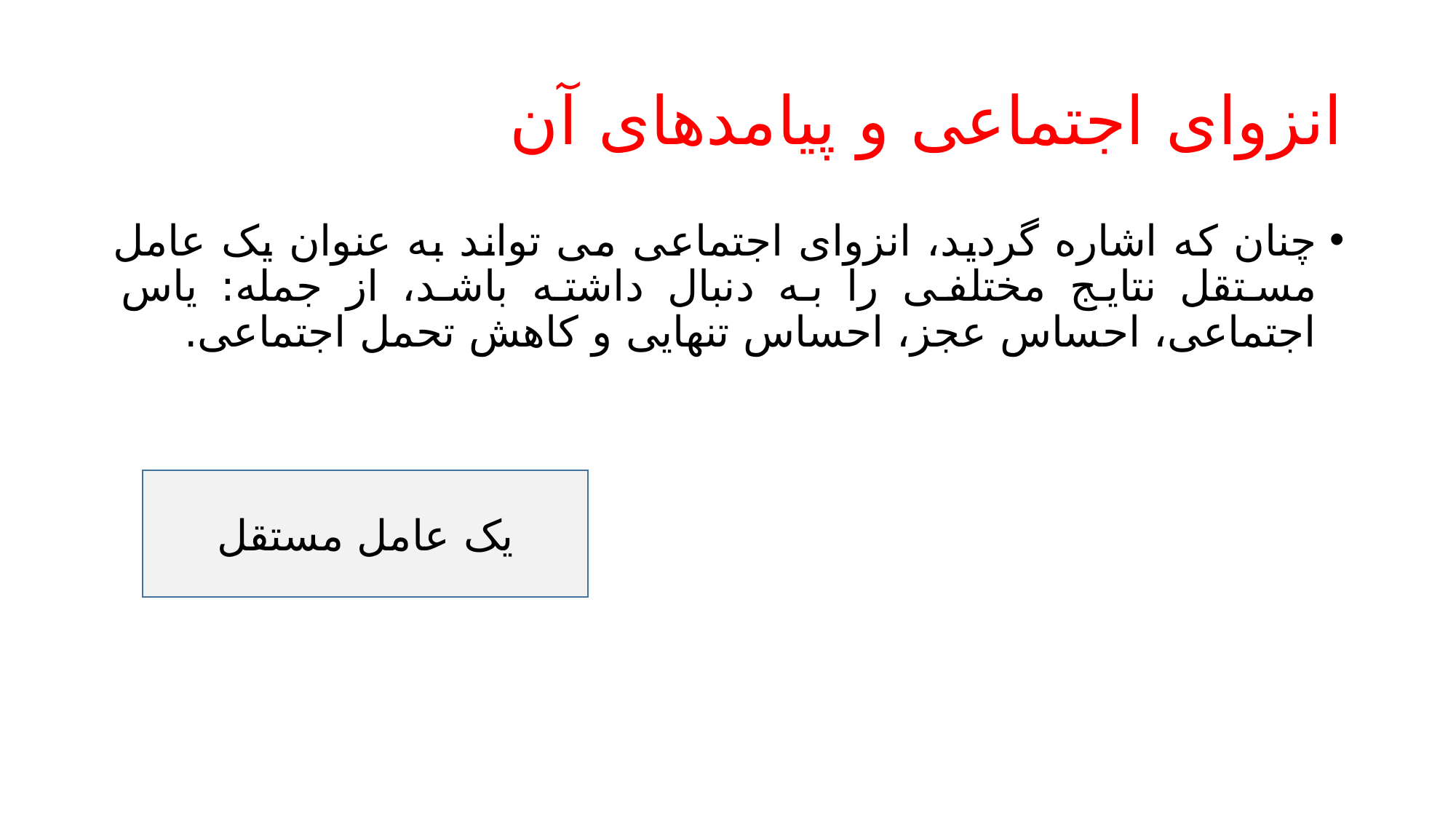

# انزوای اجتماعی و پیامدهای آن
چنان که اشاره گردید، انزوای اجتماعی می تواند به عنوان یک عامل مستقل نتایج مختلفی را به دنبال داشته باشد، از جمله: یاس اجتماعی، احساس عجز، احساس تنهایی و کاهش تحمل اجتماعی.
یک عامل مستقل